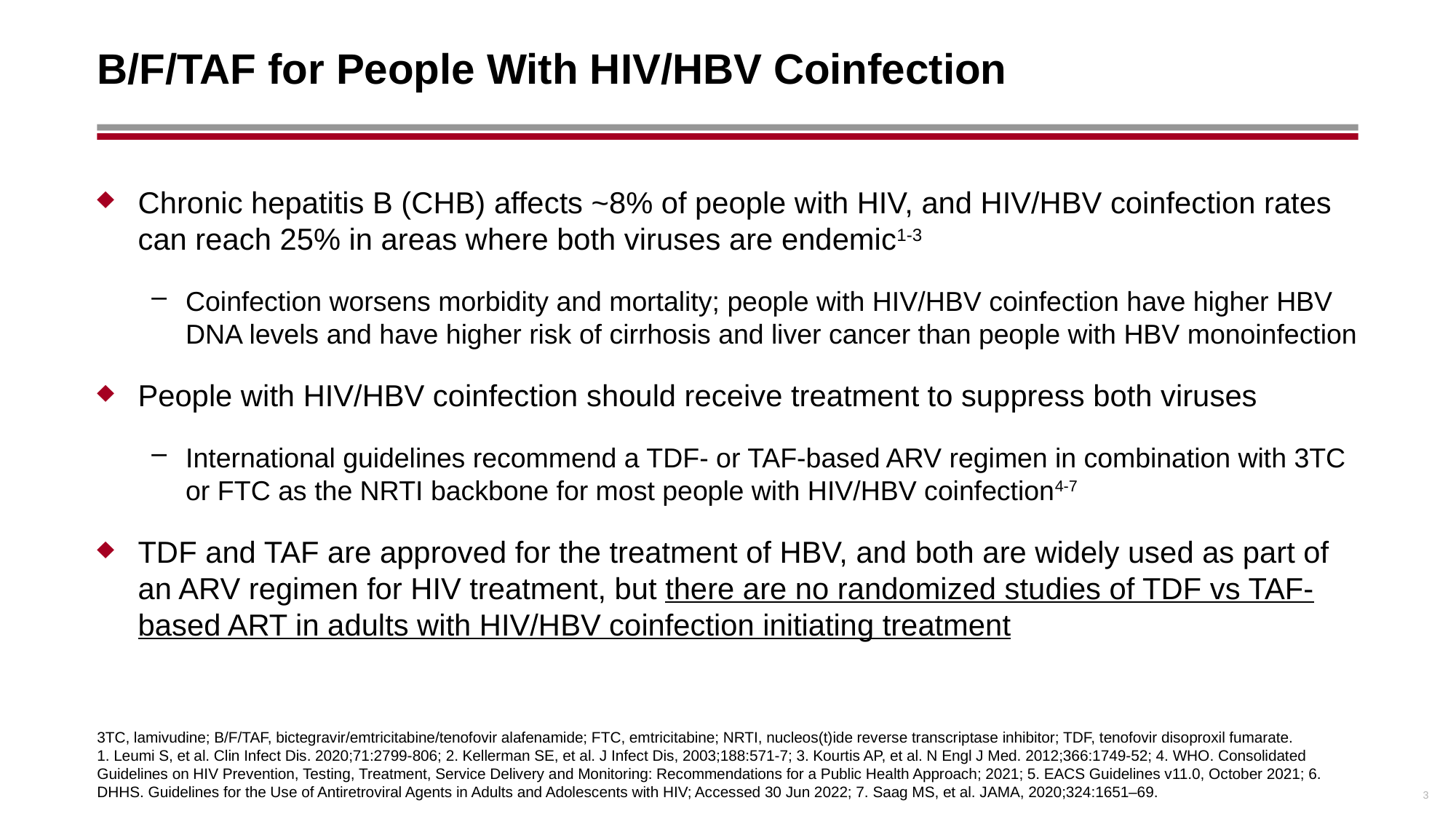

# B/F/TAF for People With HIV/HBV Coinfection
Chronic hepatitis B (CHB) affects ~8% of people with HIV, and HIV/HBV coinfection rates can reach 25% in areas where both viruses are endemic1-3
Coinfection worsens morbidity and mortality; people with HIV/HBV coinfection have higher HBV DNA levels and have higher risk of cirrhosis and liver cancer than people with HBV monoinfection
People with HIV/HBV coinfection should receive treatment to suppress both viruses
International guidelines recommend a TDF- or TAF-based ARV regimen in combination with 3TC or FTC as the NRTI backbone for most people with HIV/HBV coinfection4-7
TDF and TAF are approved for the treatment of HBV, and both are widely used as part of an ARV regimen for HIV treatment, but there are no randomized studies of TDF vs TAF-based ART in adults with HIV/HBV coinfection initiating treatment
3TC, lamivudine; B/F/TAF, bictegravir/emtricitabine/tenofovir alafenamide; FTC, emtricitabine; NRTI, nucleos(t)ide reverse transcriptase inhibitor; TDF, tenofovir disoproxil fumarate.
1. Leumi S, et al. Clin Infect Dis. 2020;71:2799-806; 2. Kellerman SE, et al. J Infect Dis, 2003;188:571-7; 3. Kourtis AP, et al. N Engl J Med. 2012;366:1749-52; 4. WHO. Consolidated Guidelines on HIV Prevention, Testing, Treatment, Service Delivery and Monitoring: Recommendations for a Public Health Approach; 2021; 5. EACS Guidelines v11.0, October 2021; 6. DHHS. Guidelines for the Use of Antiretroviral Agents in Adults and Adolescents with HIV; Accessed 30 Jun 2022; 7. Saag MS, et al. JAMA, 2020;324:1651–69.
3